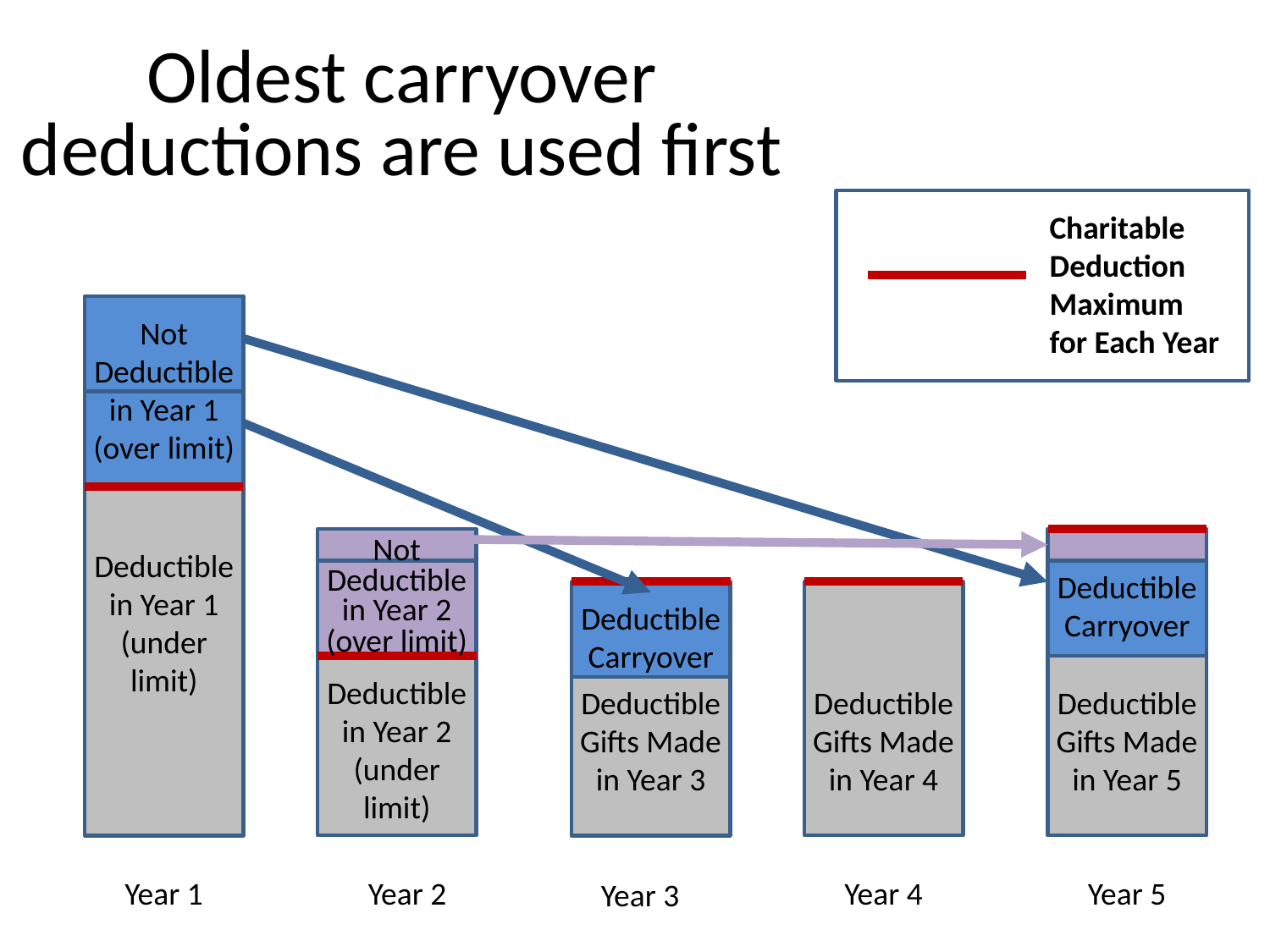

# Oldest carryover deductions are used first

Charitable Deduction Maximum for Each Year

Not Deductible in Year 1 (over limit)

Not Deductible in Year 2 (over limit)
Deductible in Year 1 (under limit)

Deductible Carryover

Deductible Carryover

Deductible in Year 2 (under limit)

Deductible Gifts Made in Year 3
Deductible Gifts Made in Year 4
Deductible Gifts Made in Year 5
Year 1
Year 2
Year 4
Year 5
Year 3